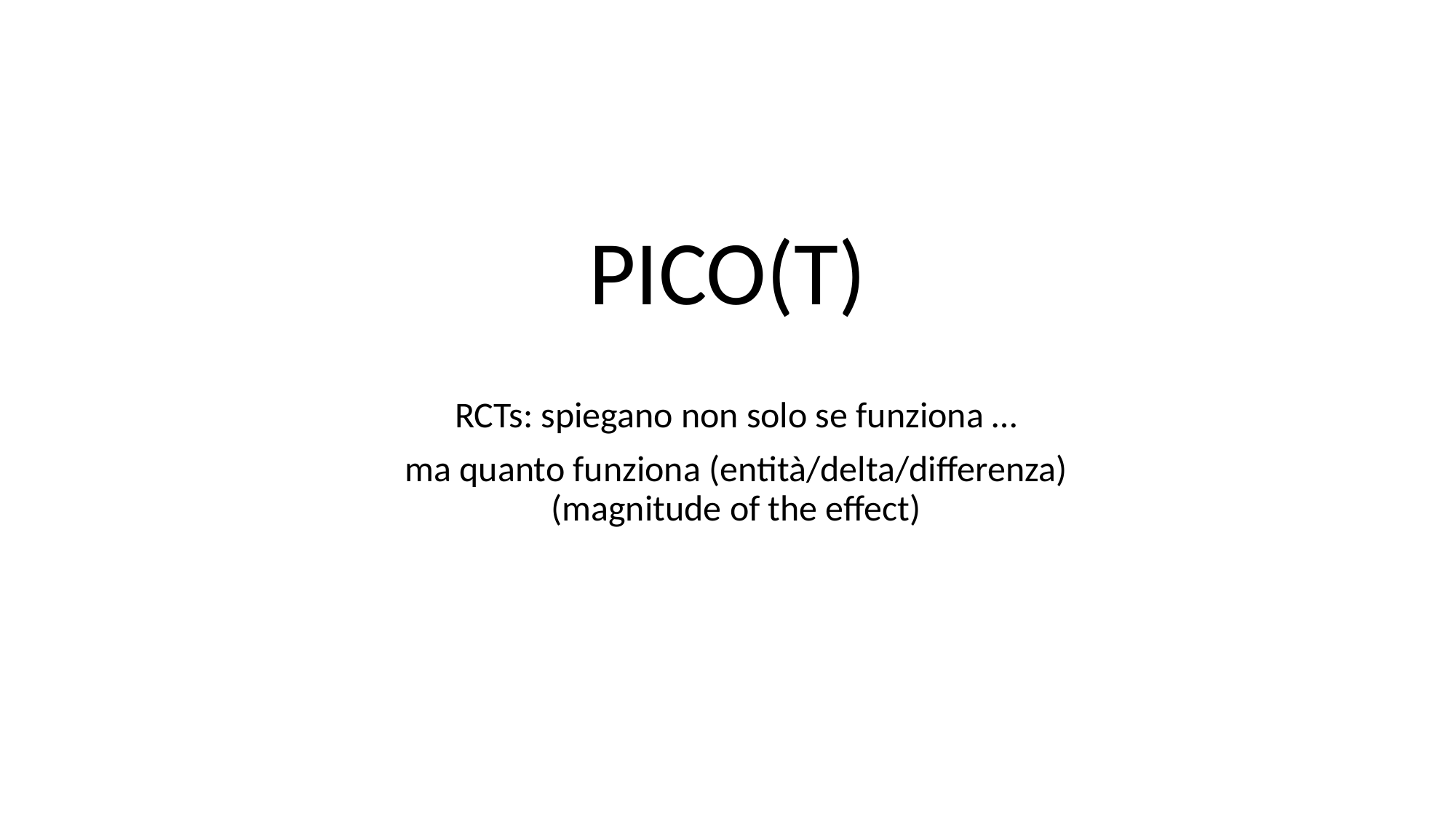

# PICO(T)
RCTs: spiegano non solo se funziona …
ma quanto funziona (entità/delta/differenza)
(magnitude of the effect)